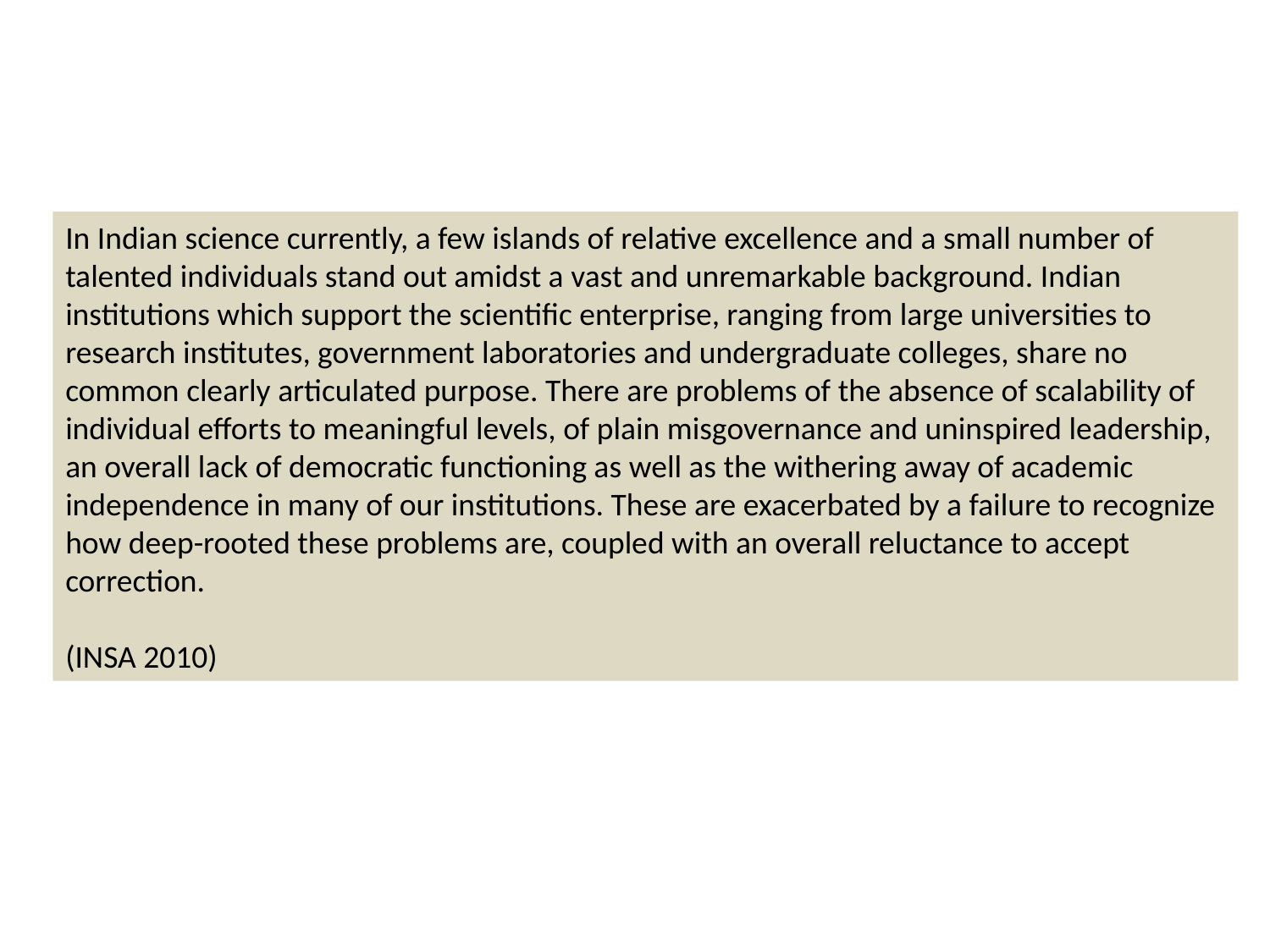

In Indian science currently, a few islands of relative excellence and a small number of
talented individuals stand out amidst a vast and unremarkable background. Indian institutions which support the scientific enterprise, ranging from large universities to research institutes, government laboratories and undergraduate colleges, share no common clearly articulated purpose. There are problems of the absence of scalability of individual efforts to meaningful levels, of plain misgovernance and uninspired leadership, an overall lack of democratic functioning as well as the withering away of academic independence in many of our institutions. These are exacerbated by a failure to recognize how deep-rooted these problems are, coupled with an overall reluctance to accept correction.

(INSA 2010)